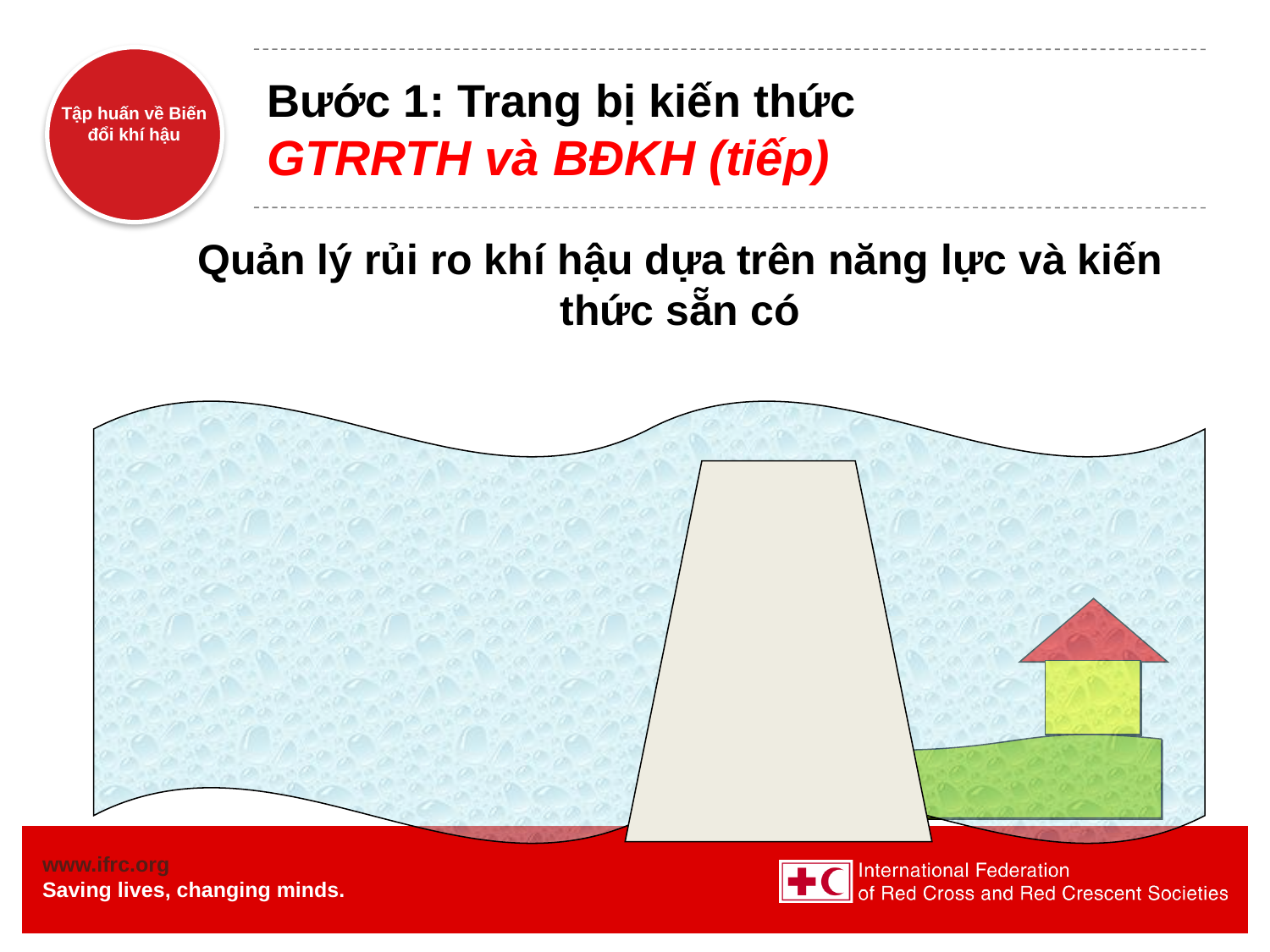

# Bước 1: Trang bị kiến thức GTRRTH và BĐKH (tiếp)
Quản lý rủi ro khí hậu dựa trên năng lực và kiến thức sẵn có